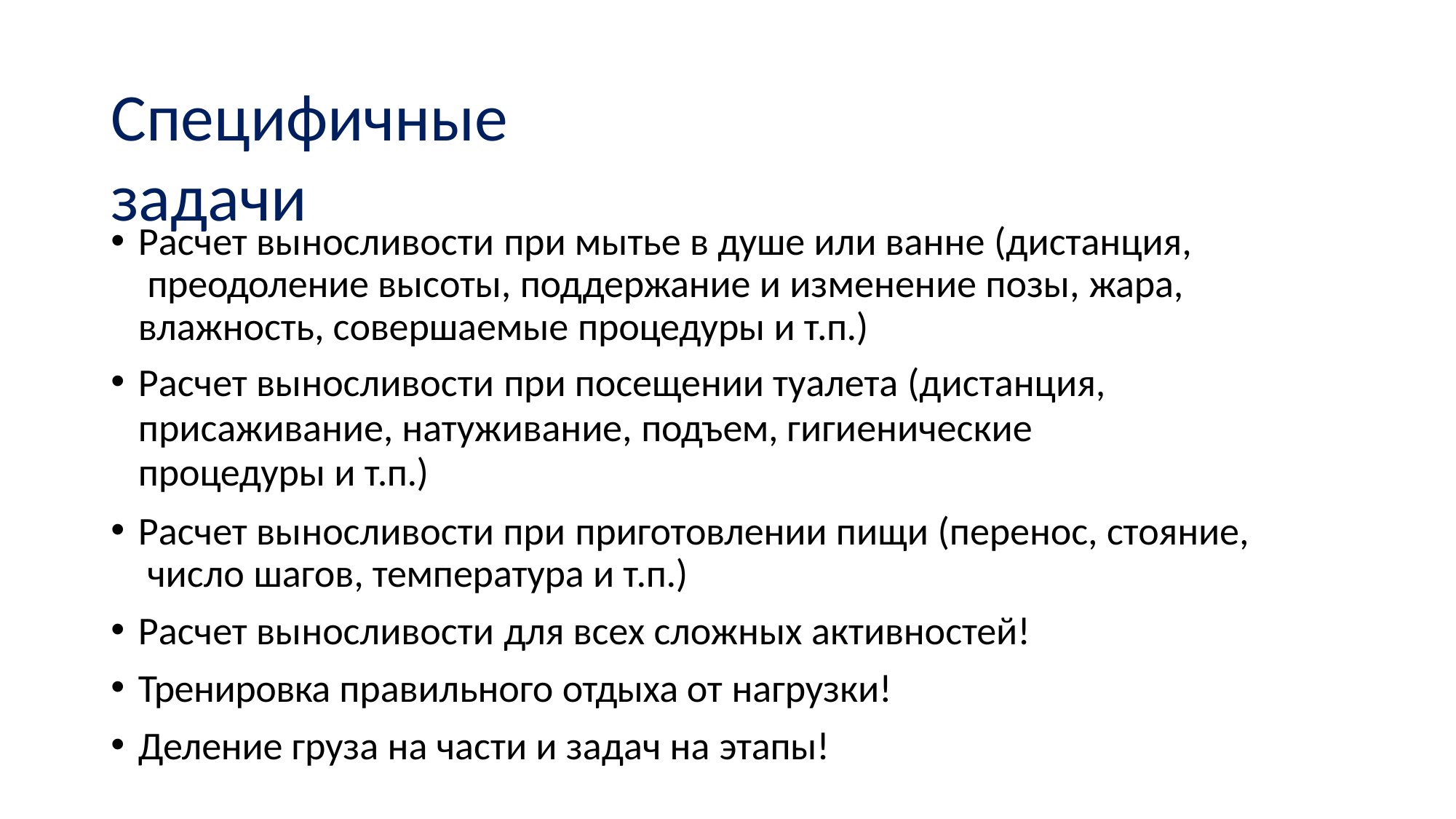

# Специфичные задачи
Расчет выносливости при мытье в душе или ванне (дистанция,  преодоление высоты, поддержание и изменение позы, жара,  влажность, совершаемые процедуры и т.п.)
Расчет выносливости при посещении туалета (дистанция,
присаживание, натуживание, подъем, гигиенические процедуры и т.п.)
Расчет выносливости при приготовлении пищи (перенос, стояние,  число шагов, температура и т.п.)
Расчет выносливости для всех сложных активностей!
Тренировка правильного отдыха от нагрузки!
Деление груза на части и задач на этапы!